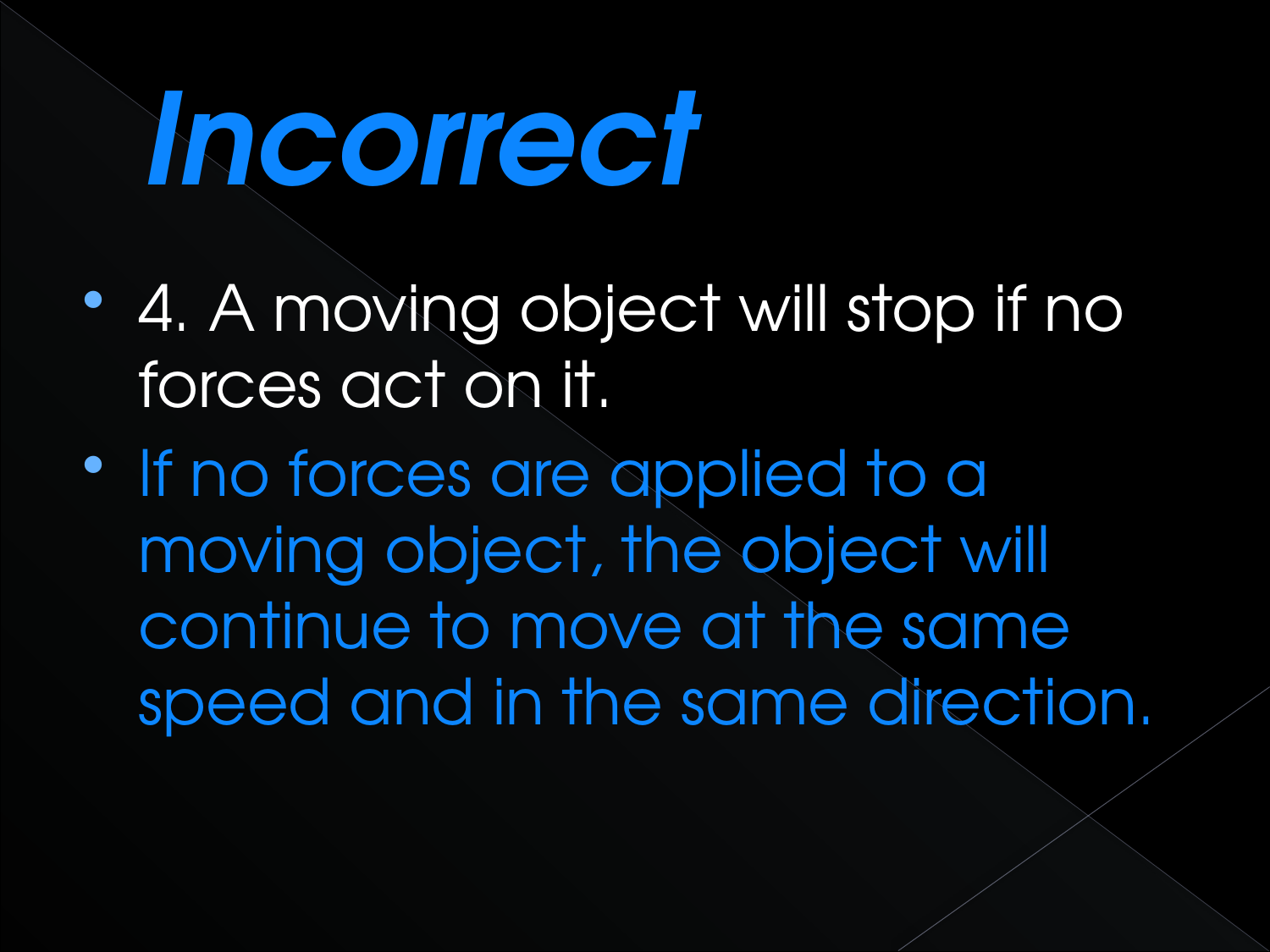

# Incorrect
4. A moving object will stop if no forces act on it.
If no forces are applied to a moving object, the object will continue to move at the same speed and in the same direction.